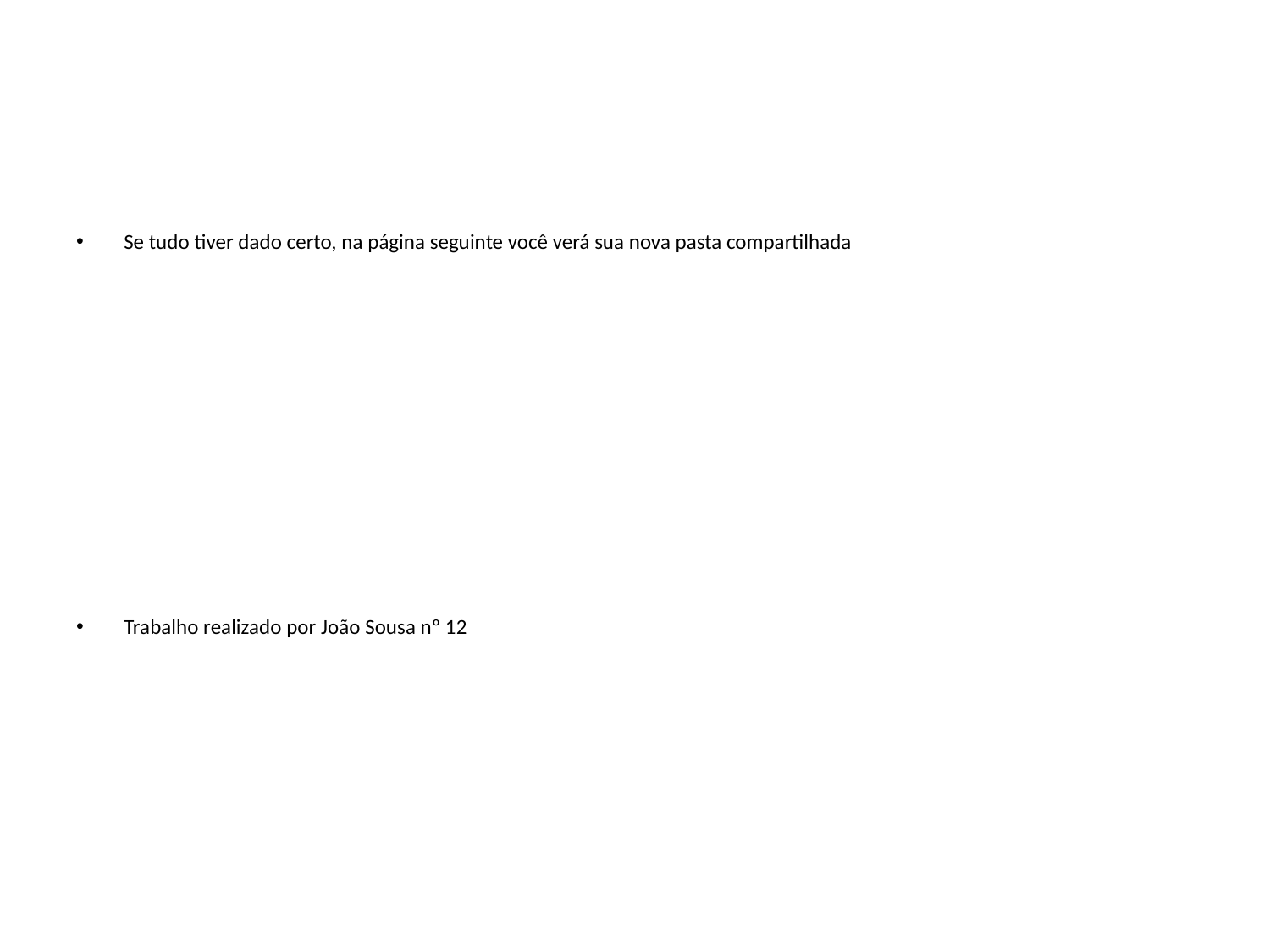

#
Se tudo tiver dado certo, na página seguinte você verá sua nova pasta compartilhada

Trabalho realizado por João Sousa nº 12